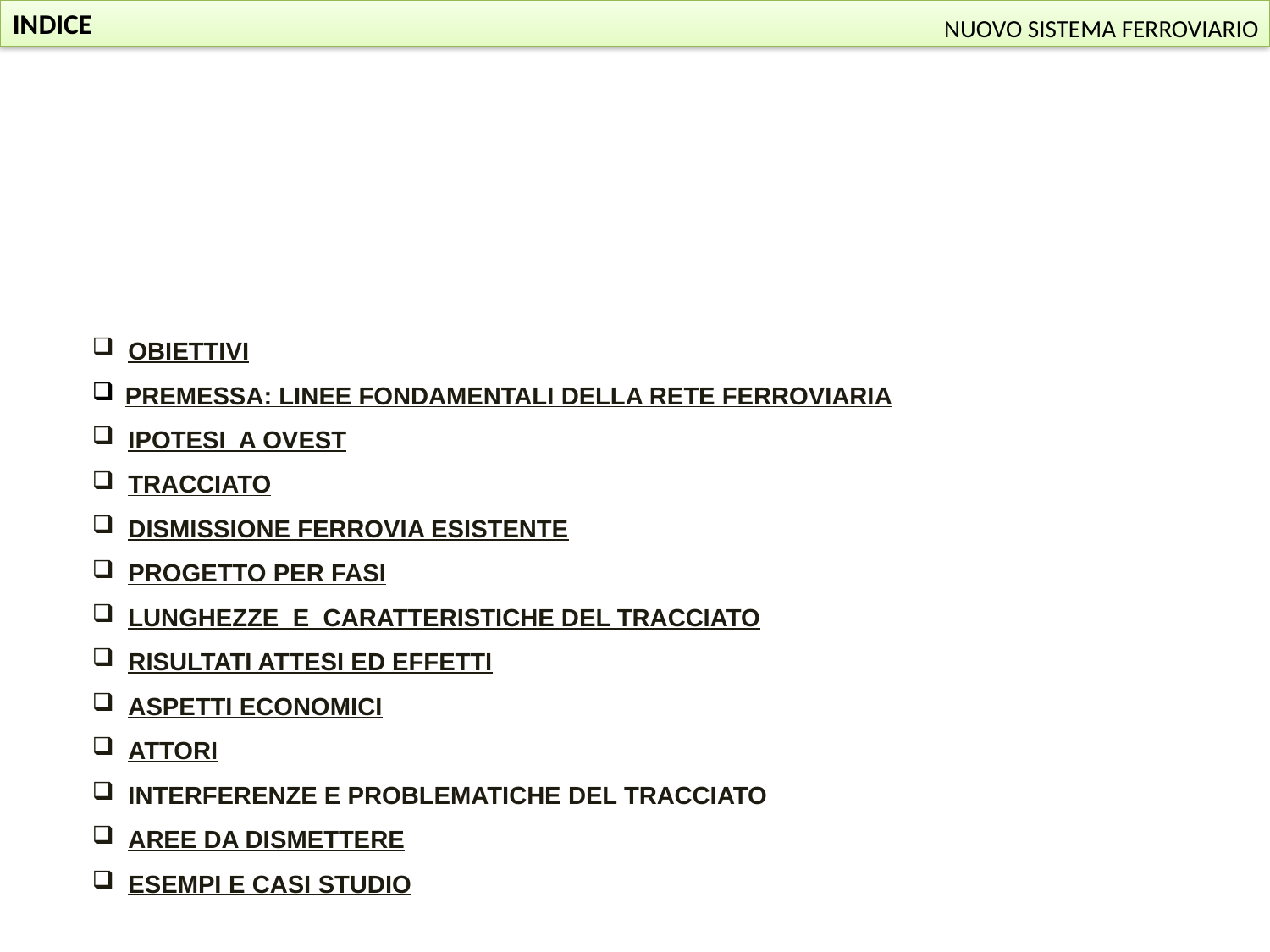

INDICE
NUOVO SISTEMA FERROVIARIO

  OBIETTIVI
  PREMESSA: LINEE FONDAMENTALI DELLA RETE FERROVIARIA
  IPOTESI  A OVEST
  TRACCIATO
  DISMISSIONE FERROVIA ESISTENTE
  PROGETTO PER FASI
  LUNGHEZZE  E  CARATTERISTICHE DEL TRACCIATO
  RISULTATI ATTESI ED EFFETTI
  ASPETTI ECONOMICI
  ATTORI
  INTERFERENZE E PROBLEMATICHE DEL TRACCIATO
  AREE DA DISMETTERE
  ESEMPI E CASI STUDIO